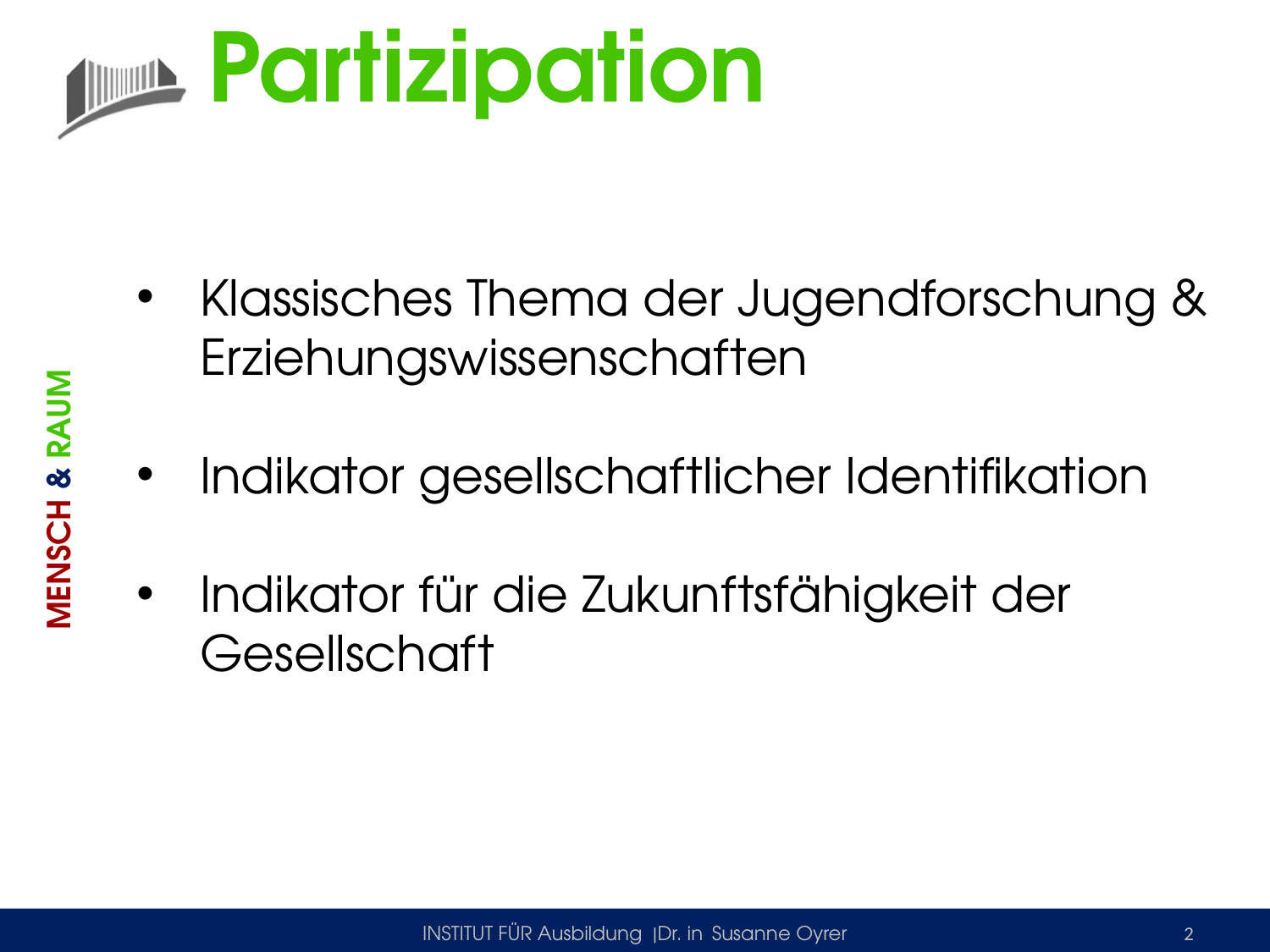

Partizipation

Klassisches Thema der Jugendforschung & Erziehungswissenschaften

Indikator gesellschaftlicher Identifikation

Indikator für die Zukunftsfähigkeit der Gesellschaft

MENSCH & RAUM
13.10.2020
INSTITUT FÜR Ausbildung  |Dr. in  Susanne Oyrer
2